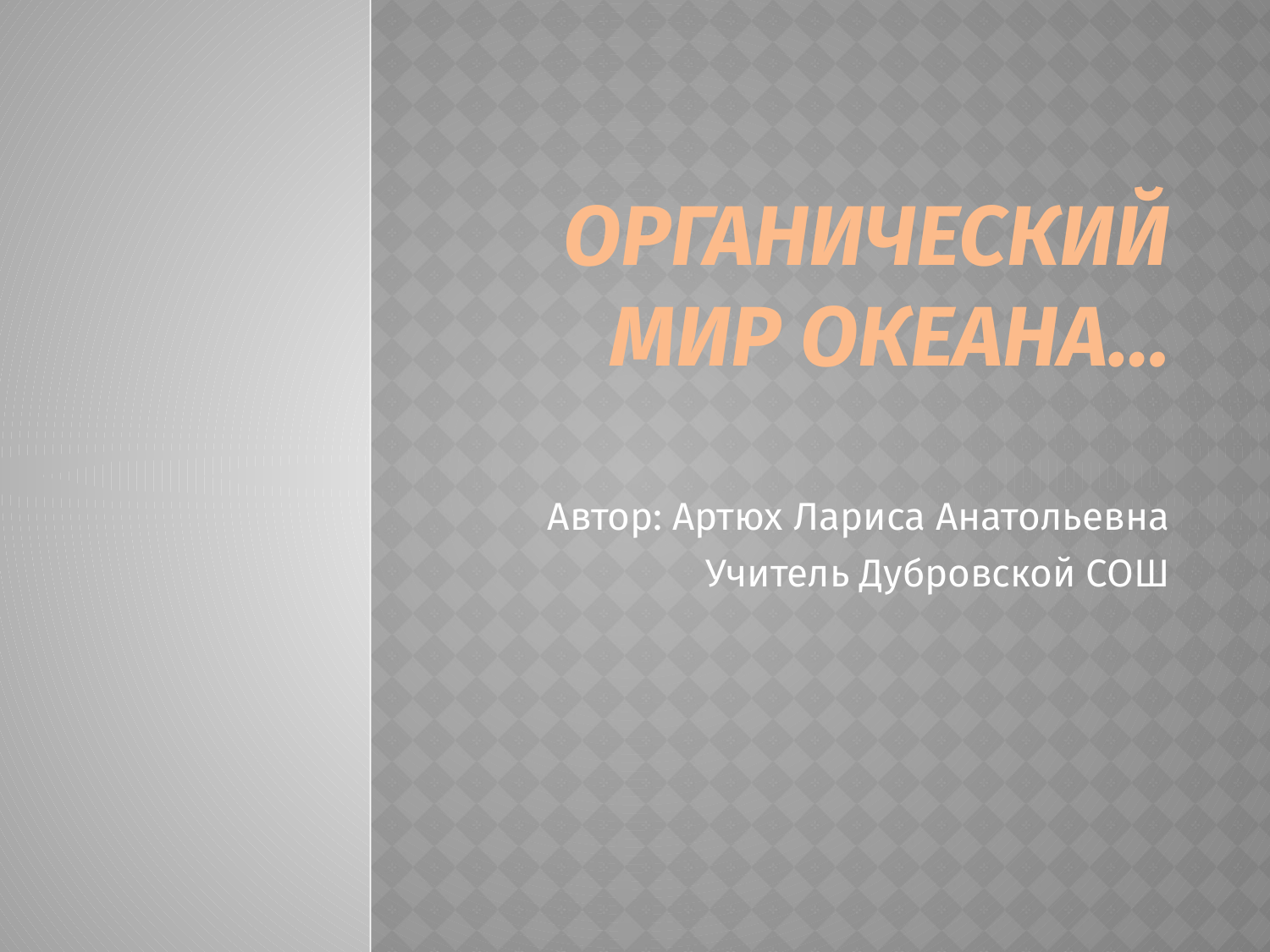

# ОРГАНИЧЕСКИЙ МИР ОКЕАНА…
Автор: Артюх Лариса Анатольевна
Учитель Дубровской СОШ